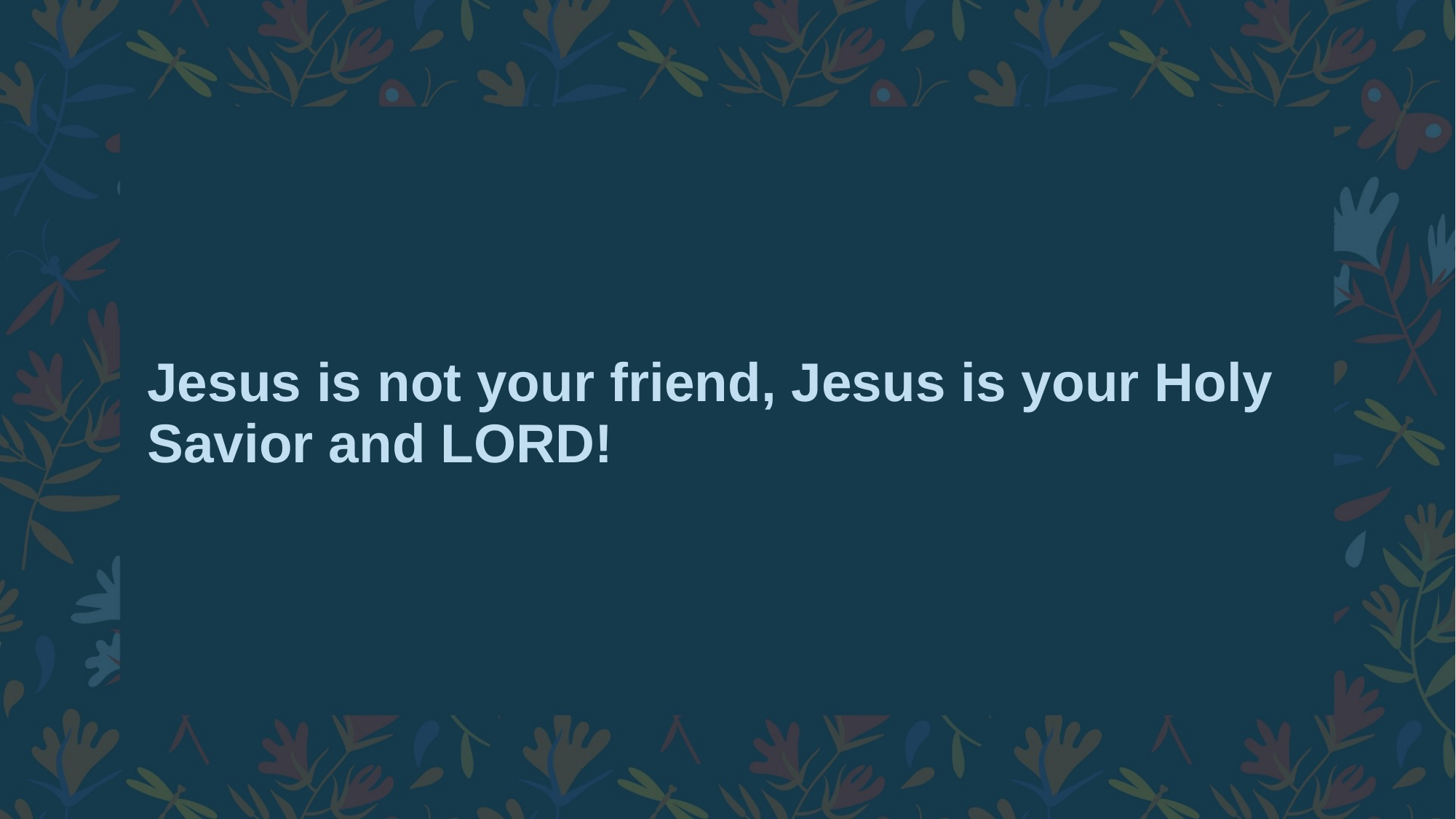

# Jesus is not your friend, Jesus is your Holy Savior and LORD!